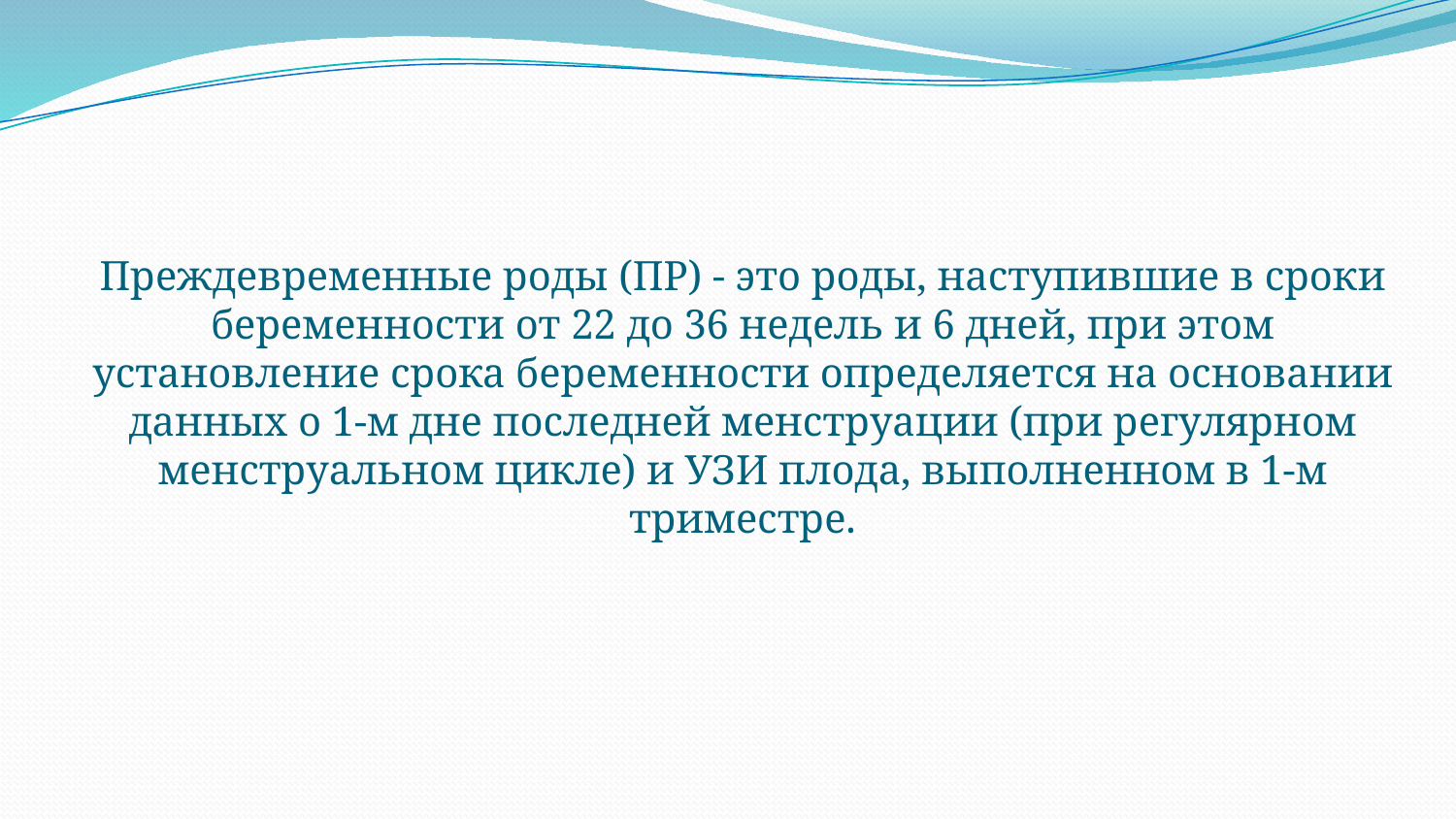

# Преждевременные роды (ПР) - это роды, наступившие в сроки беременности от 22 до 36 недель и 6 дней, при этом установление срока беременности определяется на основании данных о 1-м дне последней менструации (при регулярном менструальном цикле) и УЗИ плода, выполненном в 1-м триместре.